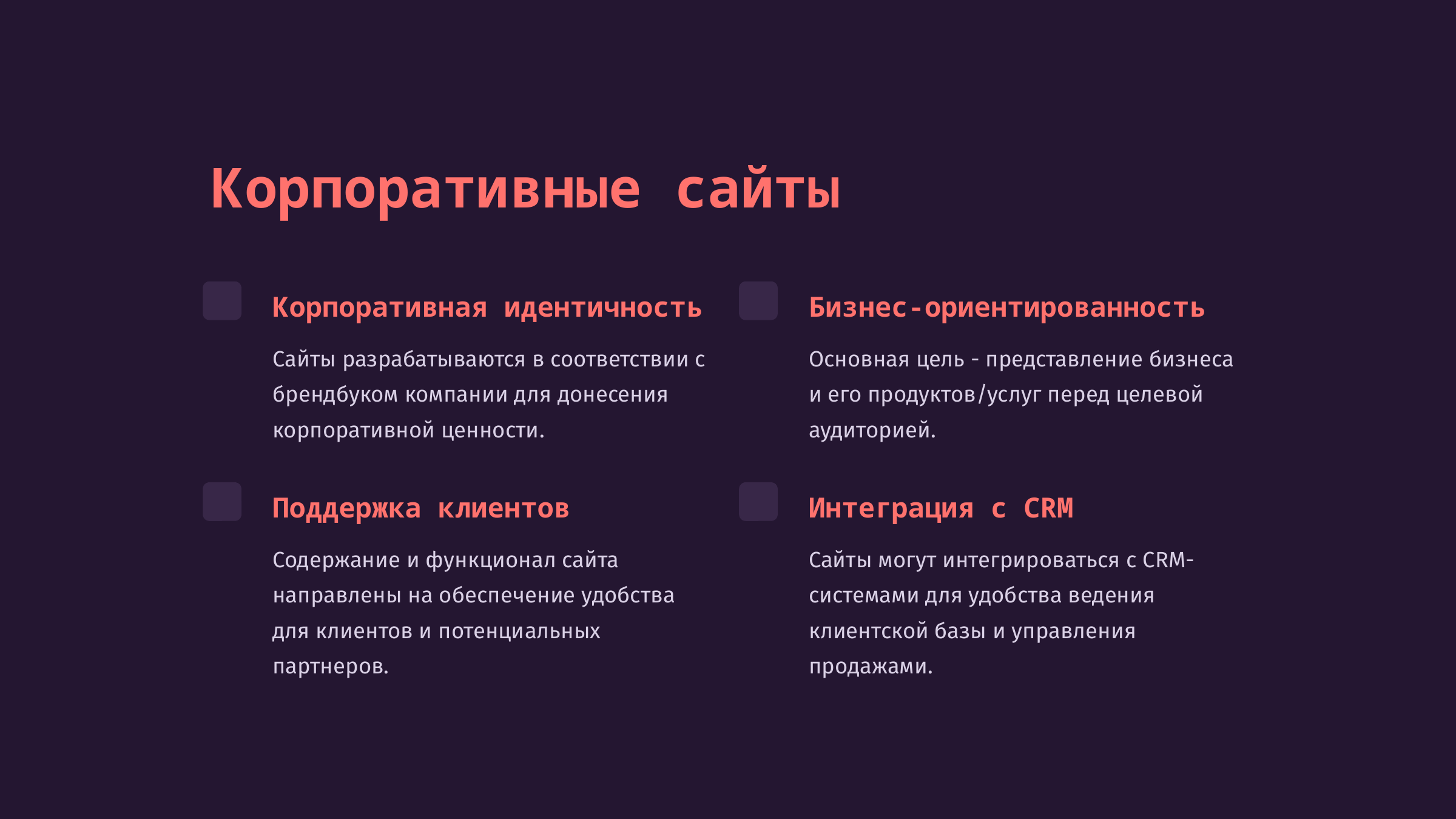

Корпоративные сайты

Корпоративная идентичность
Бизнес-ориентированность
Сайты разрабатываются в соответствии с брендбуком компании для донесения корпоративной ценности.
Основная цель - представление бизнеса и его продуктов/услуг перед целевой аудиторией.

Поддержка клиентов
Интеграция с CRM
Содержание и функционал сайта направлены на обеспечение удобства для клиентов и потенциальных партнеров.
Сайты могут интегрироваться с CRM-системами для удобства ведения клиентской базы и управления продажами.